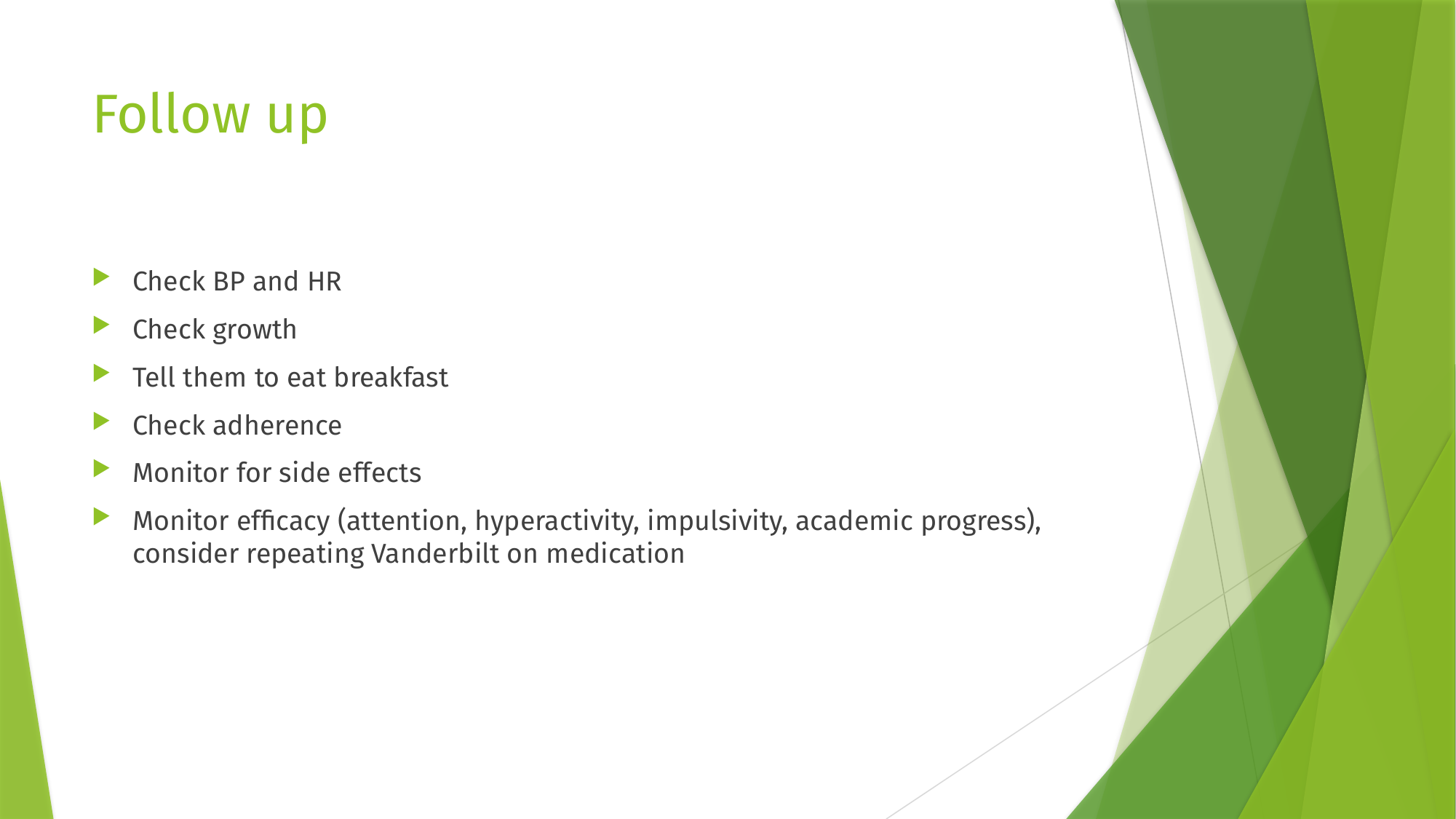

# Follow up
Check BP and HR
Check growth
Tell them to eat breakfast
Check adherence
Monitor for side effects
Monitor efficacy (attention, hyperactivity, impulsivity, academic progress), consider repeating Vanderbilt on medication